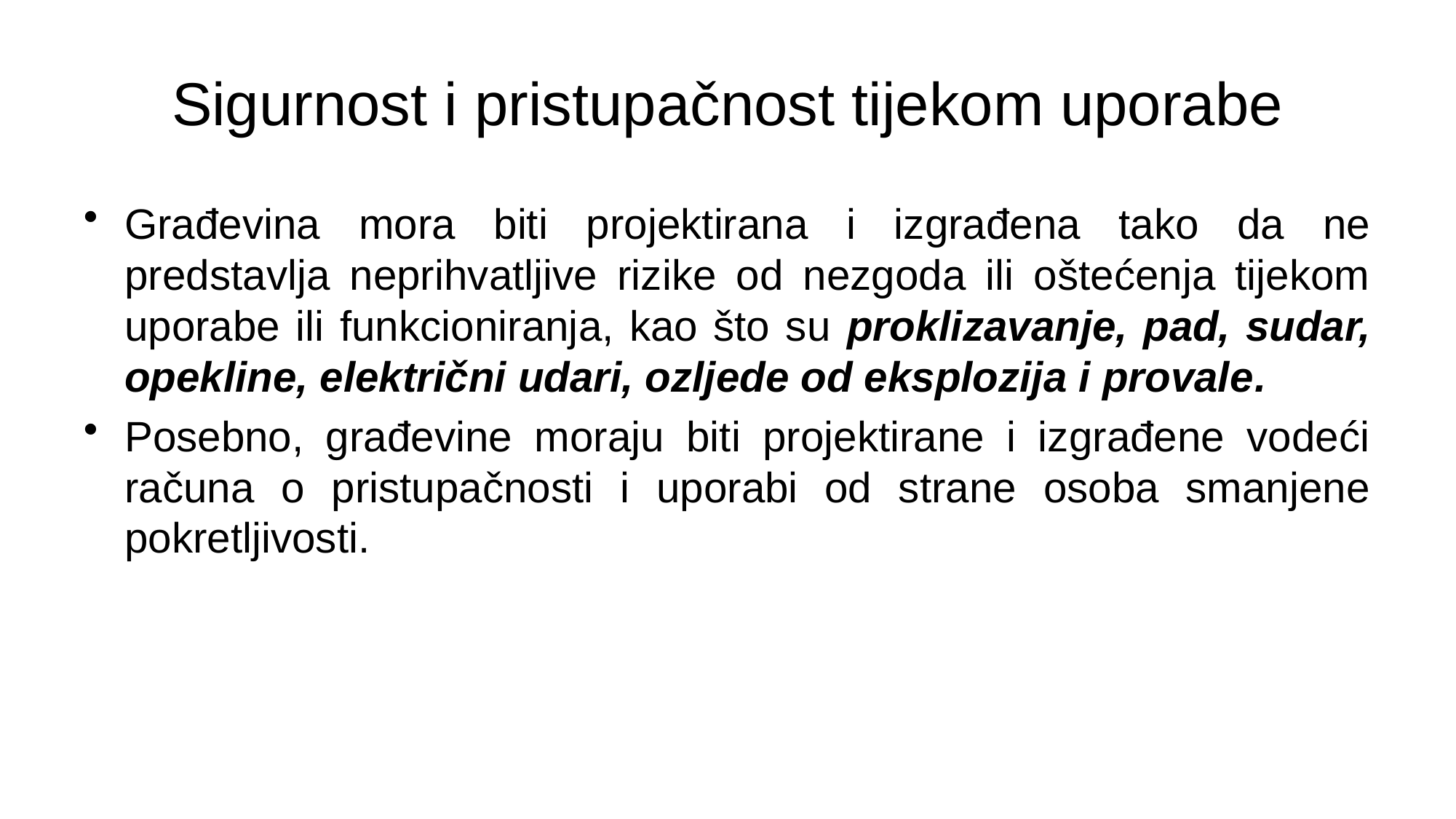

# Sigurnost i pristupačnost tijekom uporabe
Građevina mora biti projektirana i izgrađena tako da ne predstavlja neprihvatljive rizike od nezgoda ili oštećenja tijekom uporabe ili funkcioniranja, kao što su proklizavanje, pad, sudar, opekline, električni udari, ozljede od eksplozija i provale.
Posebno, građevine moraju biti projektirane i izgrađene vodeći računa o pristupačnosti i uporabi od strane osoba smanjene pokretljivosti.